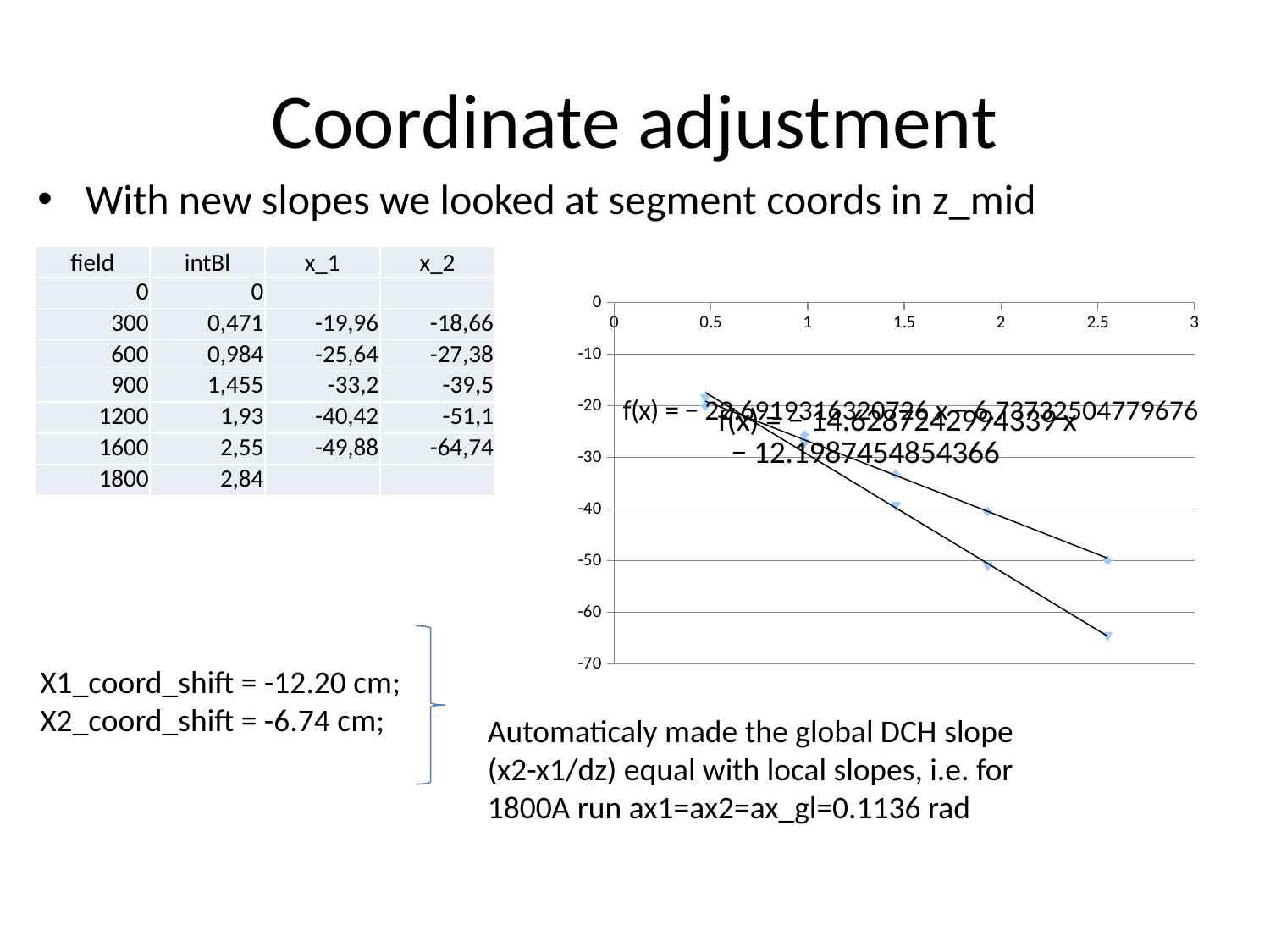

# Coordinate adjustment
With new slopes we looked at segment coords in z_mid
| field | intBl | x\_1 | x\_2 |
| --- | --- | --- | --- |
| 0 | 0 |  |  |
| 300 | 0,471 | -19,96 | -18,66 |
| 600 | 0,984 | -25,64 | -27,38 |
| 900 | 1,455 | -33,2 | -39,5 |
| 1200 | 1,93 | -40,42 | -51,1 |
| 1600 | 2,55 | -49,88 | -64,74 |
| 1800 | 2,84 |  |  |

### Chart

| Category |  |  |
|---|---|---|
X1_coord_shift = -12.20 cm;
X2_coord_shift = -6.74 cm;

Automaticaly made the global DCH slope (x2-x1/dz) equal with local slopes, i.e. for 1800A run ax1=ax2=ax_gl=0.1136 rad